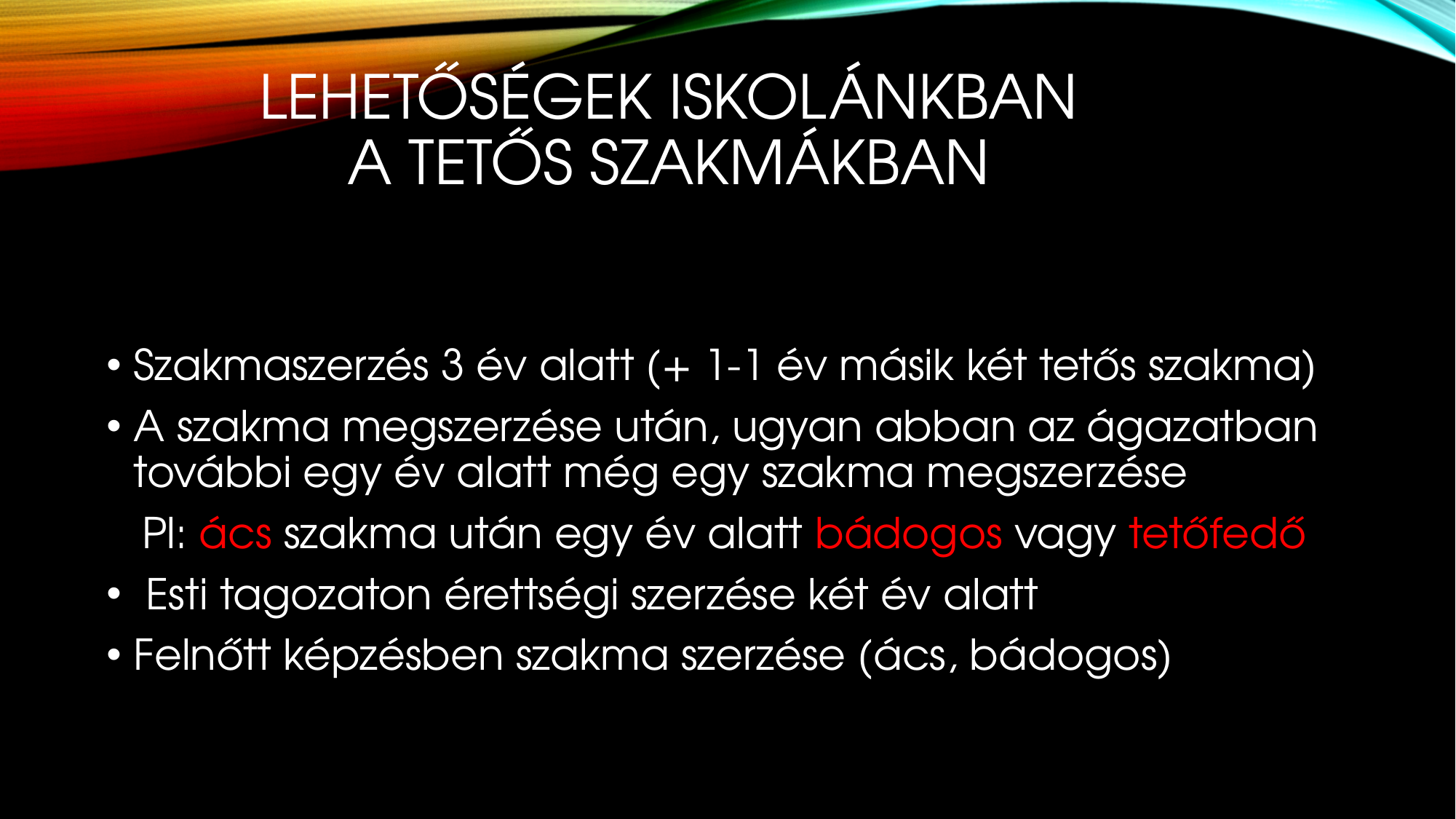

# Lehetőségek iskolánkban a tetős szakmákban
Szakmaszerzés 3 év alatt (+ 1-1 év másik két tetős szakma)
A szakma megszerzése után, ugyan abban az ágazatban további egy év alatt még egy szakma megszerzése
   Pl: ács szakma után egy év alatt bádogos vagy tetőfedő
 Esti tagozaton érettségi szerzése két év alatt
Felnőtt képzésben szakma szerzése (ács, bádogos)